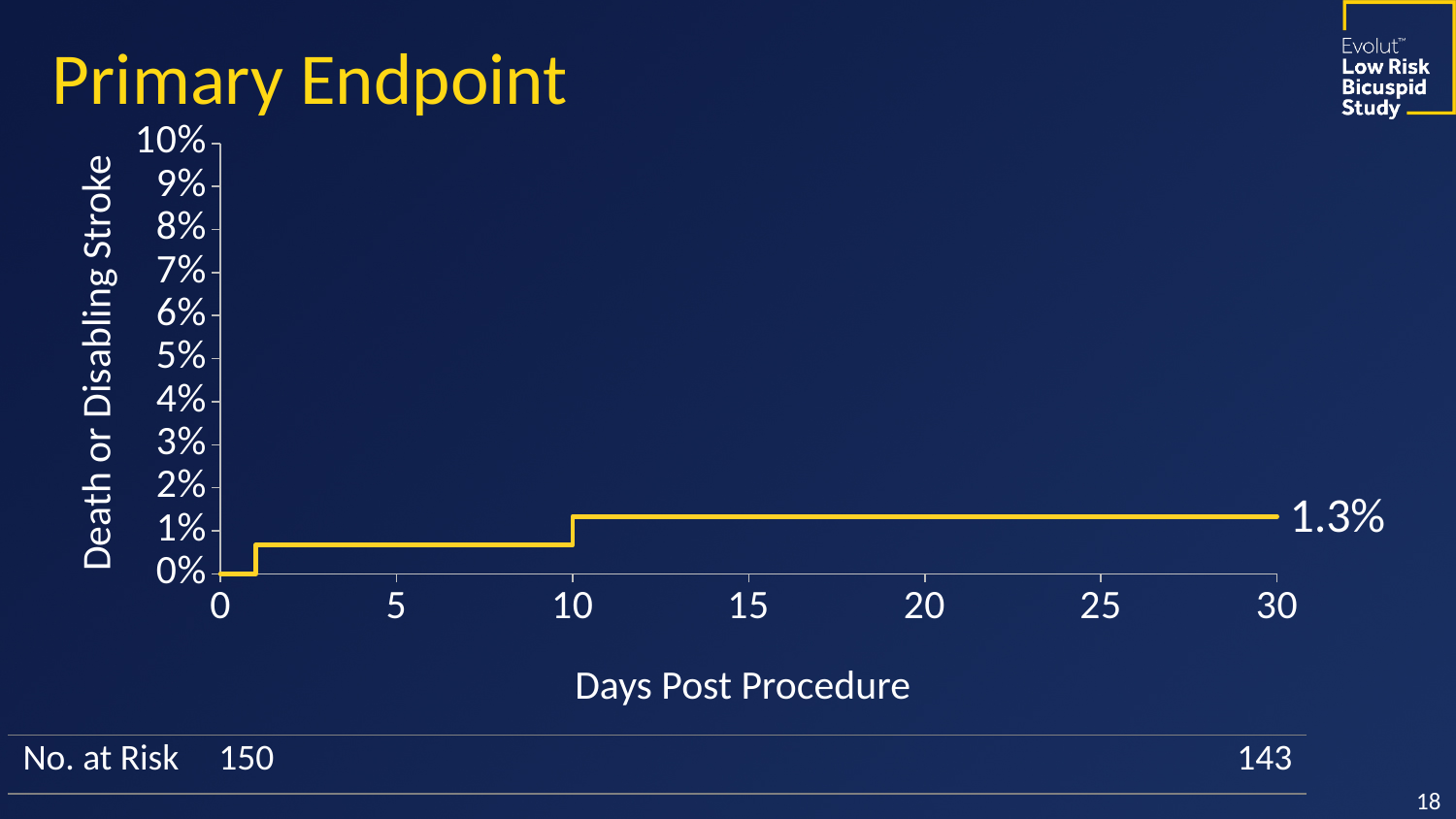

# Primary Endpoint

### Chart

| Category | TAVR |
|---|---|
Death or Disabling Stroke
1.3%
Days Post Procedure
| No. at Risk | 150 | 143 |
| --- | --- | --- |